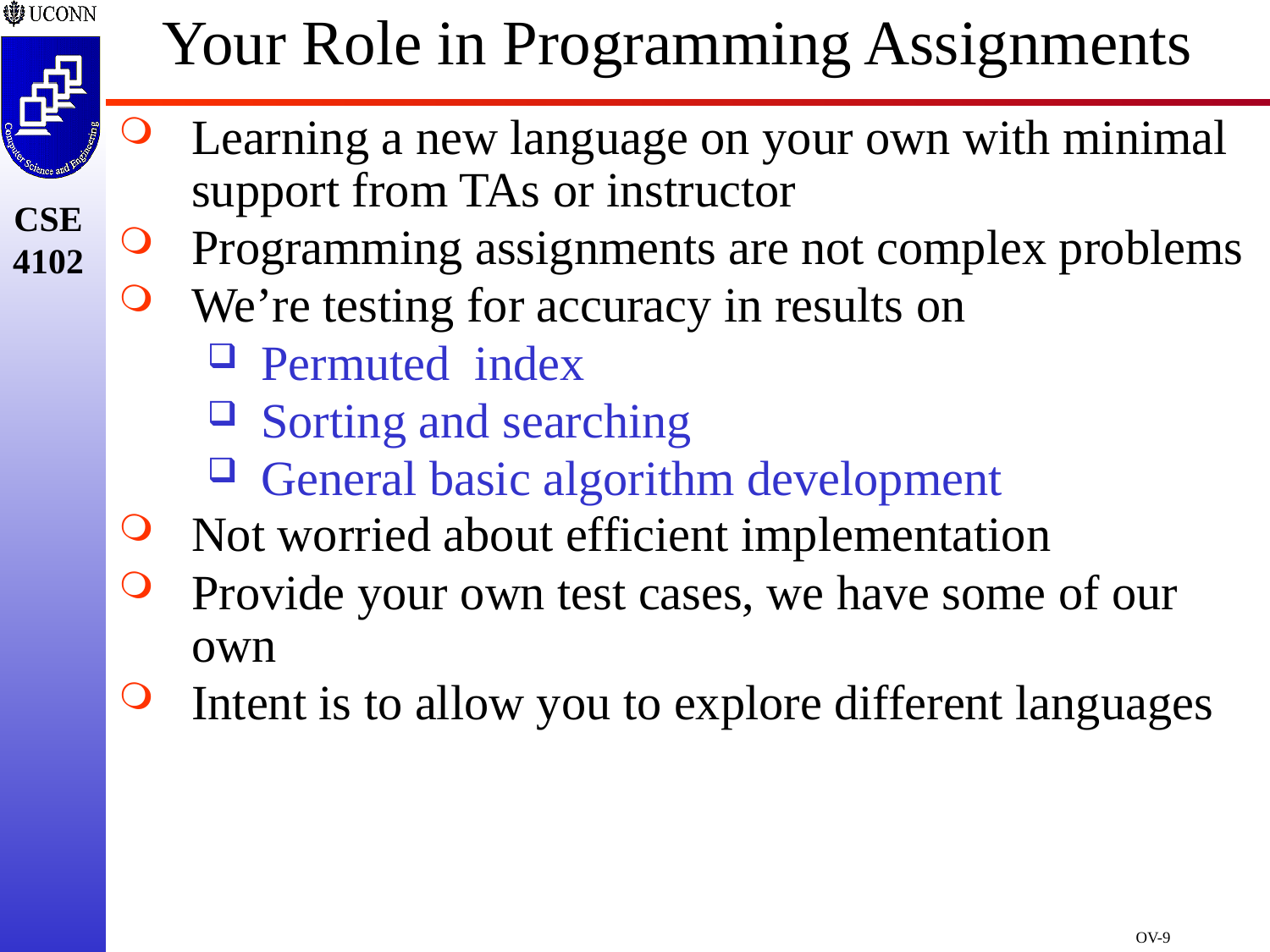

# Your Role in Programming Assignments
Learning a new language on your own with minimal support from TAs or instructor
Programming assignments are not complex problems
We’re testing for accuracy in results on
Permuted  index
Sorting and searching
General basic algorithm development
Not worried about efficient implementation
Provide your own test cases, we have some of our own
Intent is to allow you to explore different languages